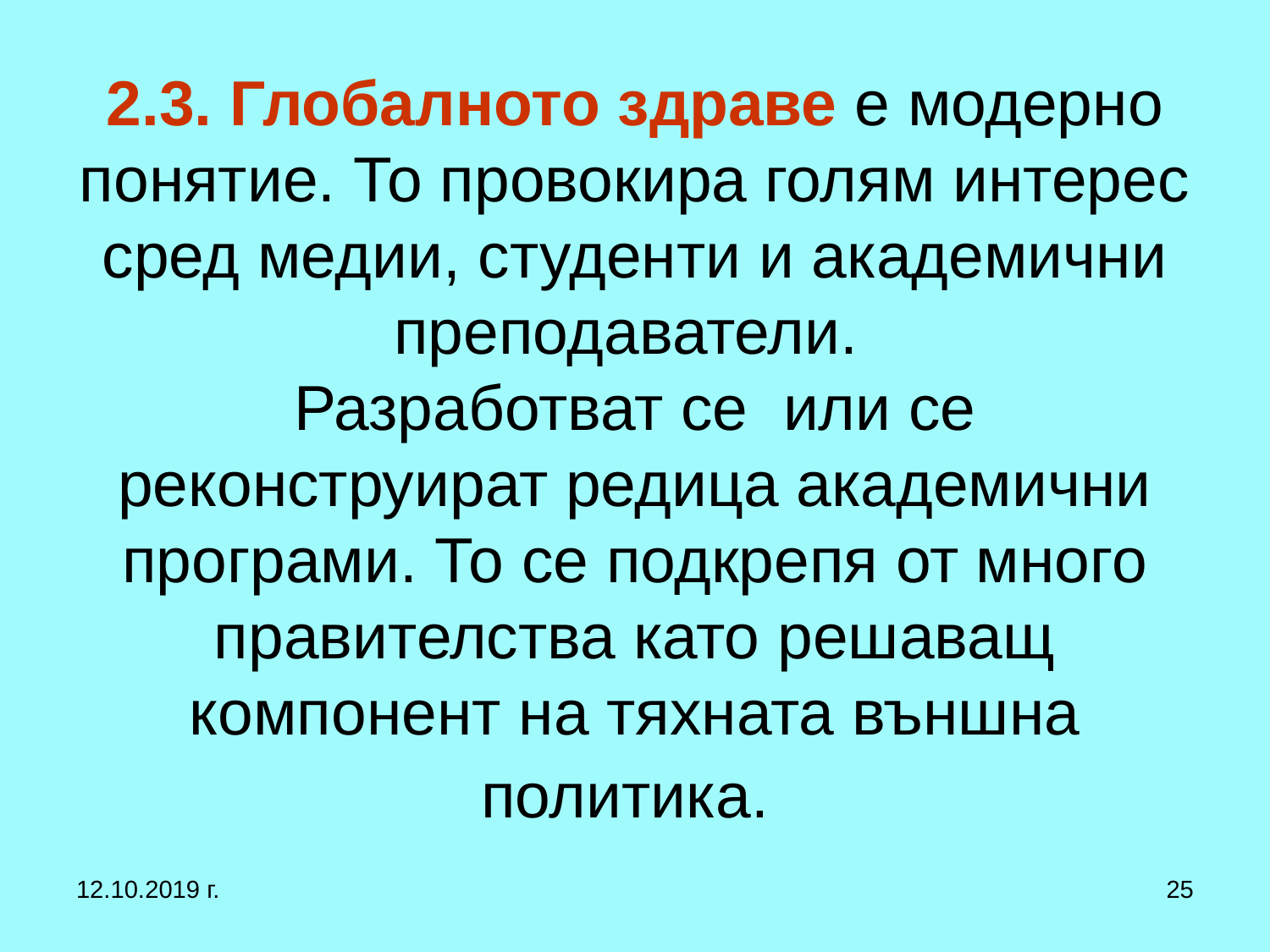

# 2.3. Глобалното здраве е модерно понятие. То провокира голям интерес сред медии, студенти и академични преподаватели. Разработват се  или се реконструират редица академични програми. То се подкрепя от много правителства като решаващ компонент на тяхната външна политика.
12.10.2019 г.
25